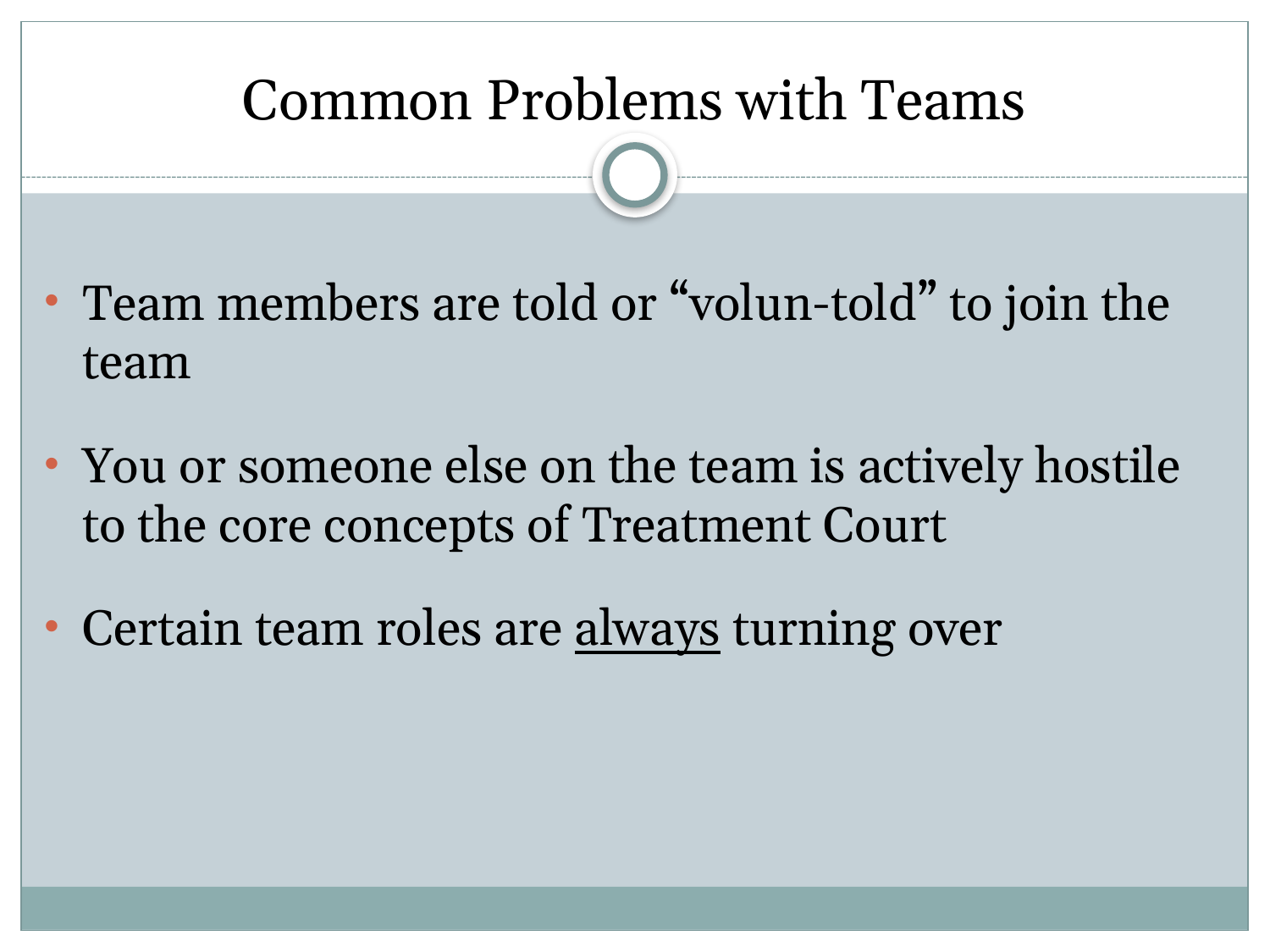

# Common Problems with Teams
Team members are told or “volun-told” to join the team

You or someone else on the team is actively hostile to the core concepts of Treatment Court

Certain team roles are always turning over